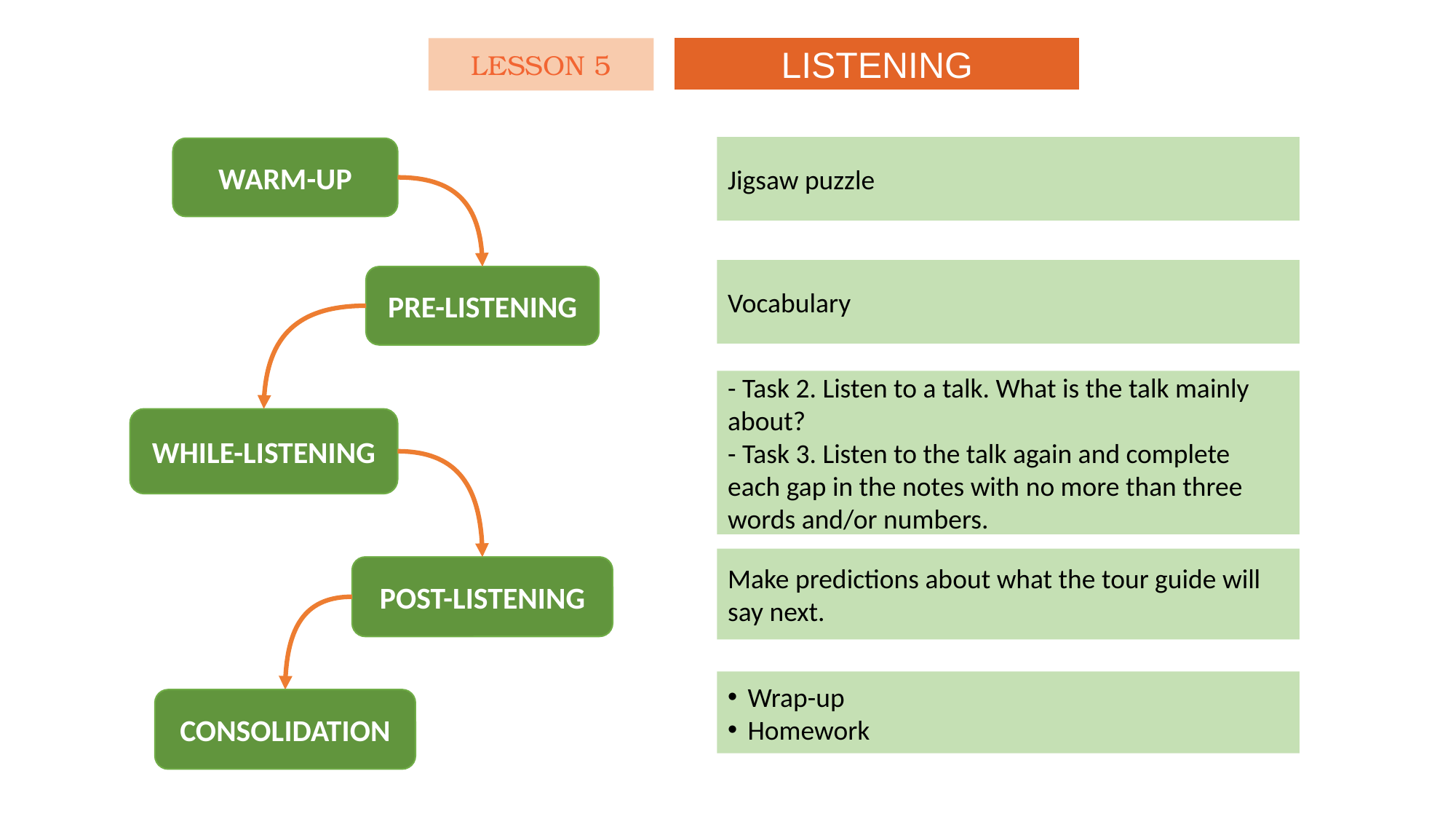

LISTENING
LESSON 5
Jigsaw puzzle
WARM-UP
Vocabulary
PRE-LISTENING
- Task 2. Listen to a talk. What is the talk mainly about?
- Task 3. Listen to the talk again and complete each gap in the notes with no more than three words and/or numbers.
WHILE-LISTENING
Make predictions about what the tour guide will say next.
POST-LISTENING
Wrap-up
Homework
CONSOLIDATION